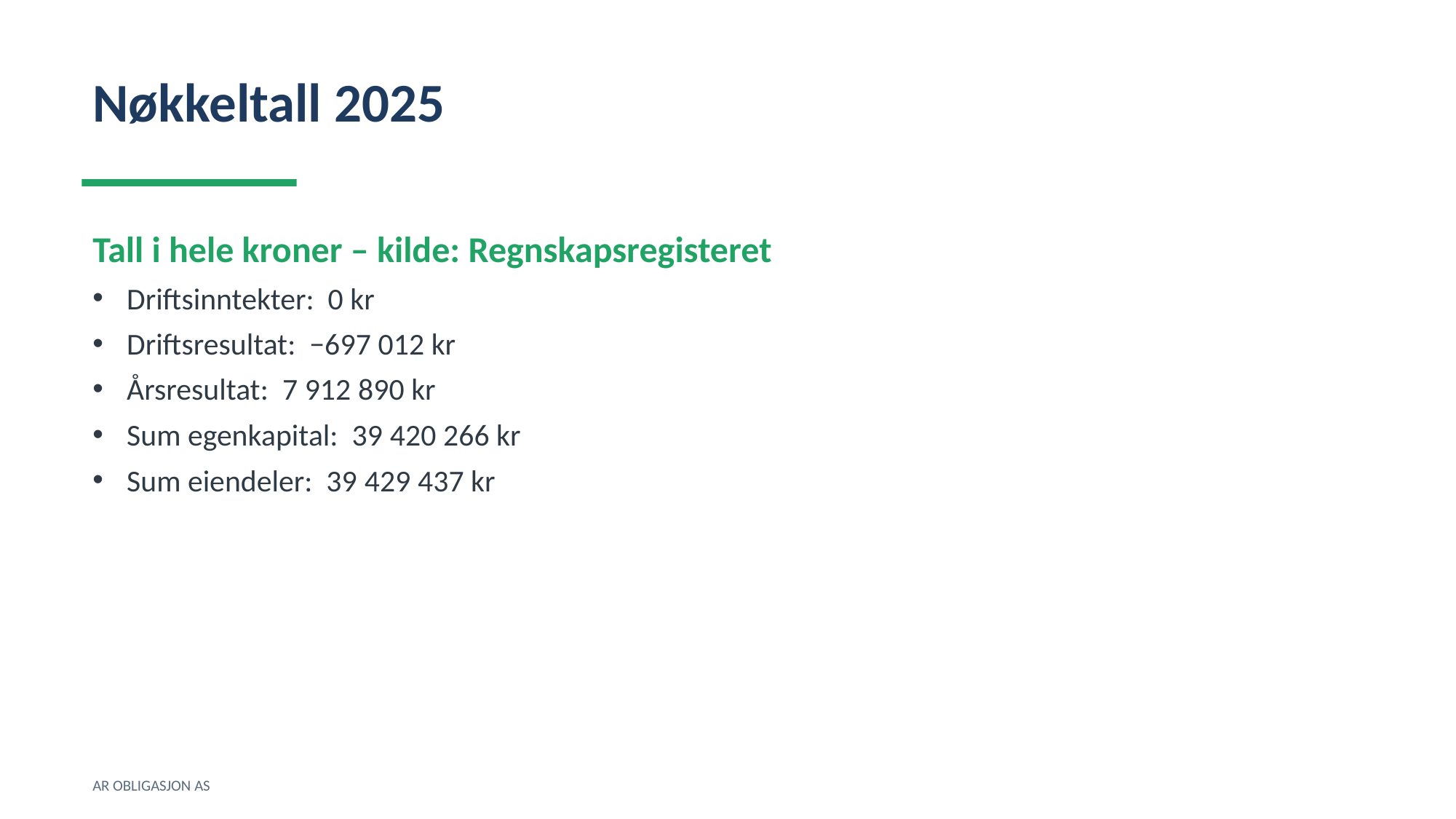

Nøkkeltall 2025

Tall i hele kroner – kilde: Regnskapsregisteret
Driftsinntekter:  0 kr
Driftsresultat:  −697 012 kr
Årsresultat:  7 912 890 kr
Sum egenkapital:  39 420 266 kr
Sum eiendeler:  39 429 437 kr
AR OBLIGASJON AS